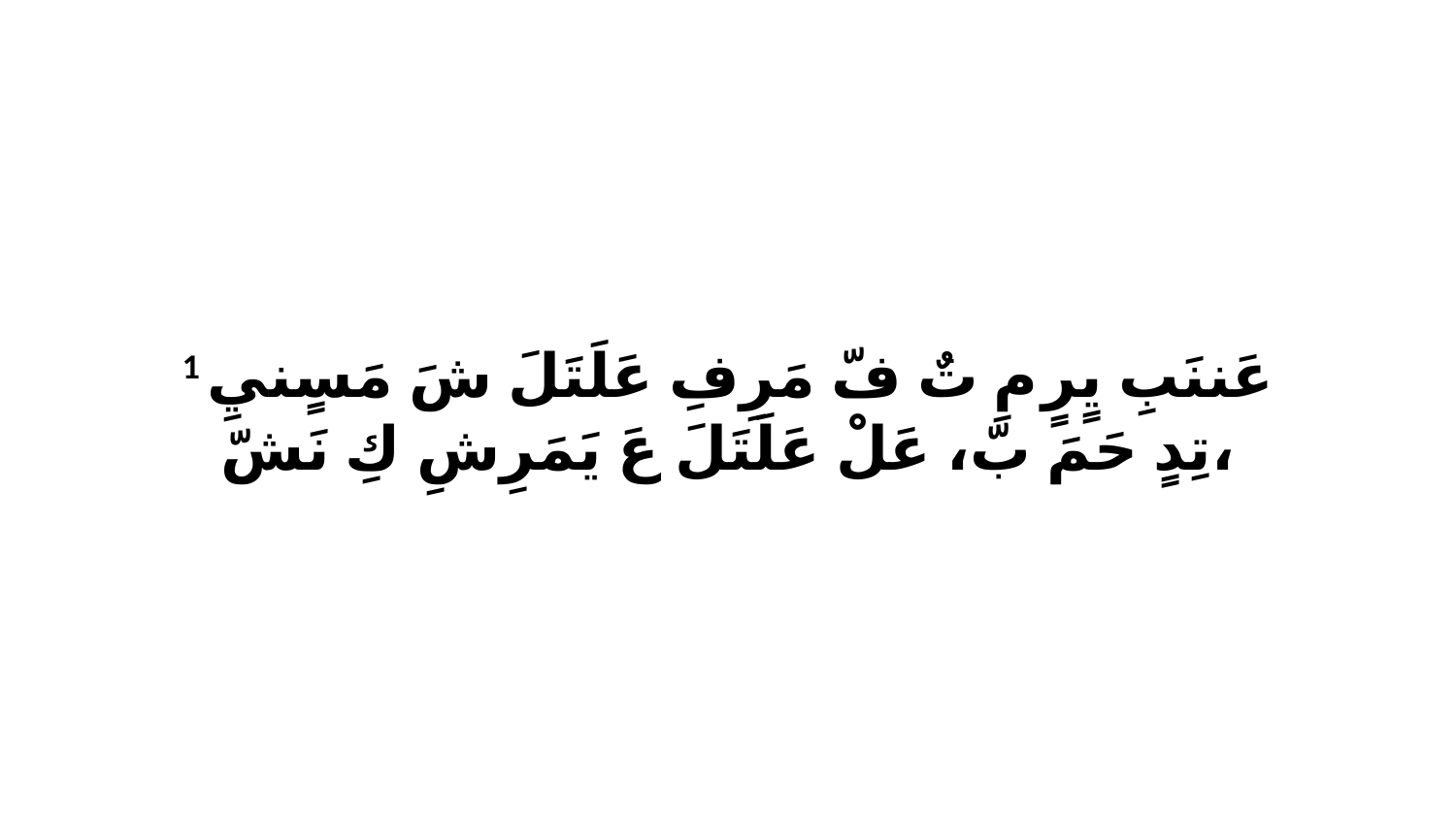

1 عَننَبِ يٍرٍ مِ تٌ فّ مَرِفِ عَلَتَلَ شَ مَسٍنيِ تِدٍ حَمَ بّ، عَلْ عَلَتَلَ عَ يَمَرِشِ كِ نَشّ،